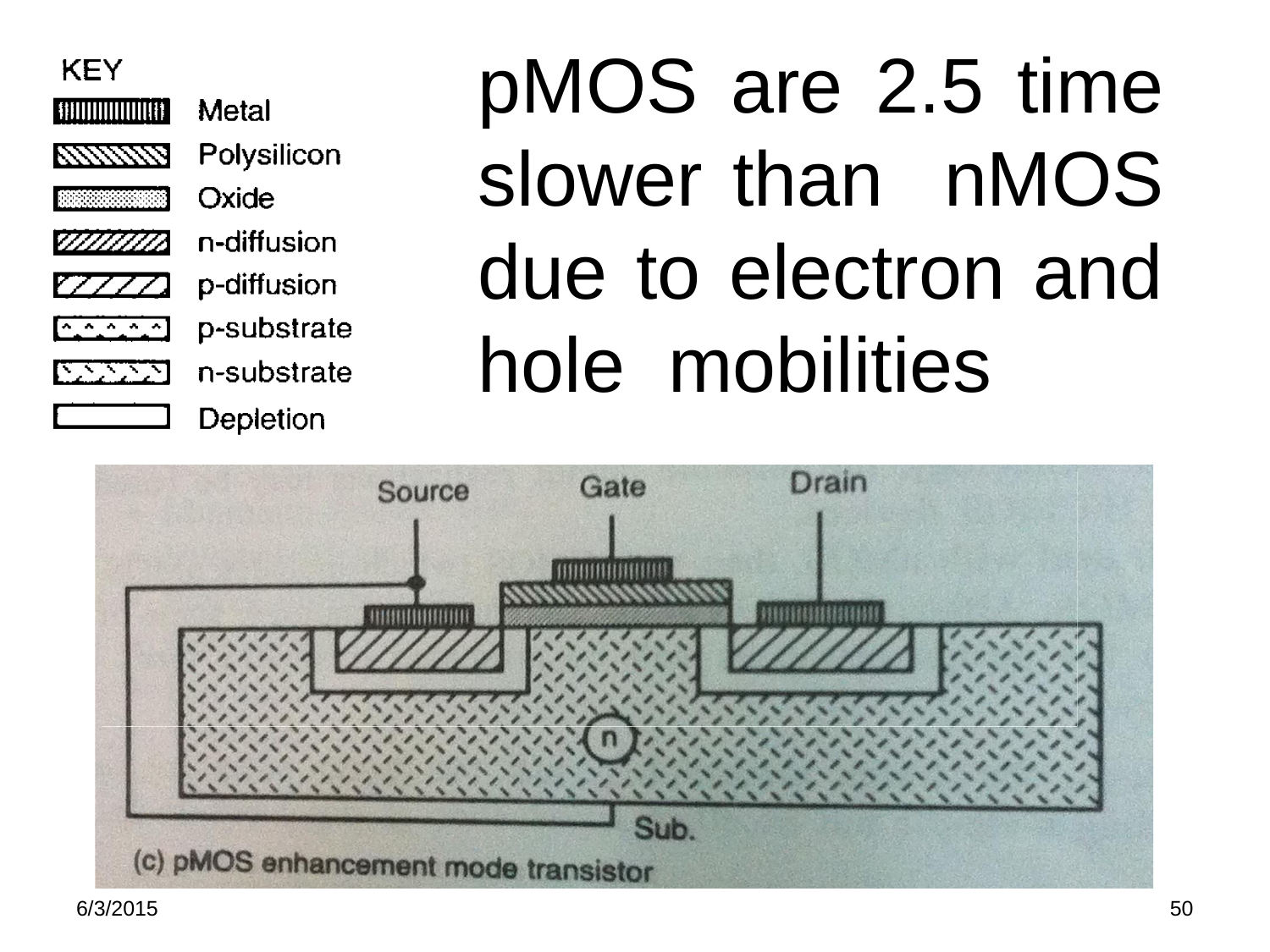

# pMOS are 2.5 time slower than  nMOS due to electron and hole  mobilities

50
6/3/2015